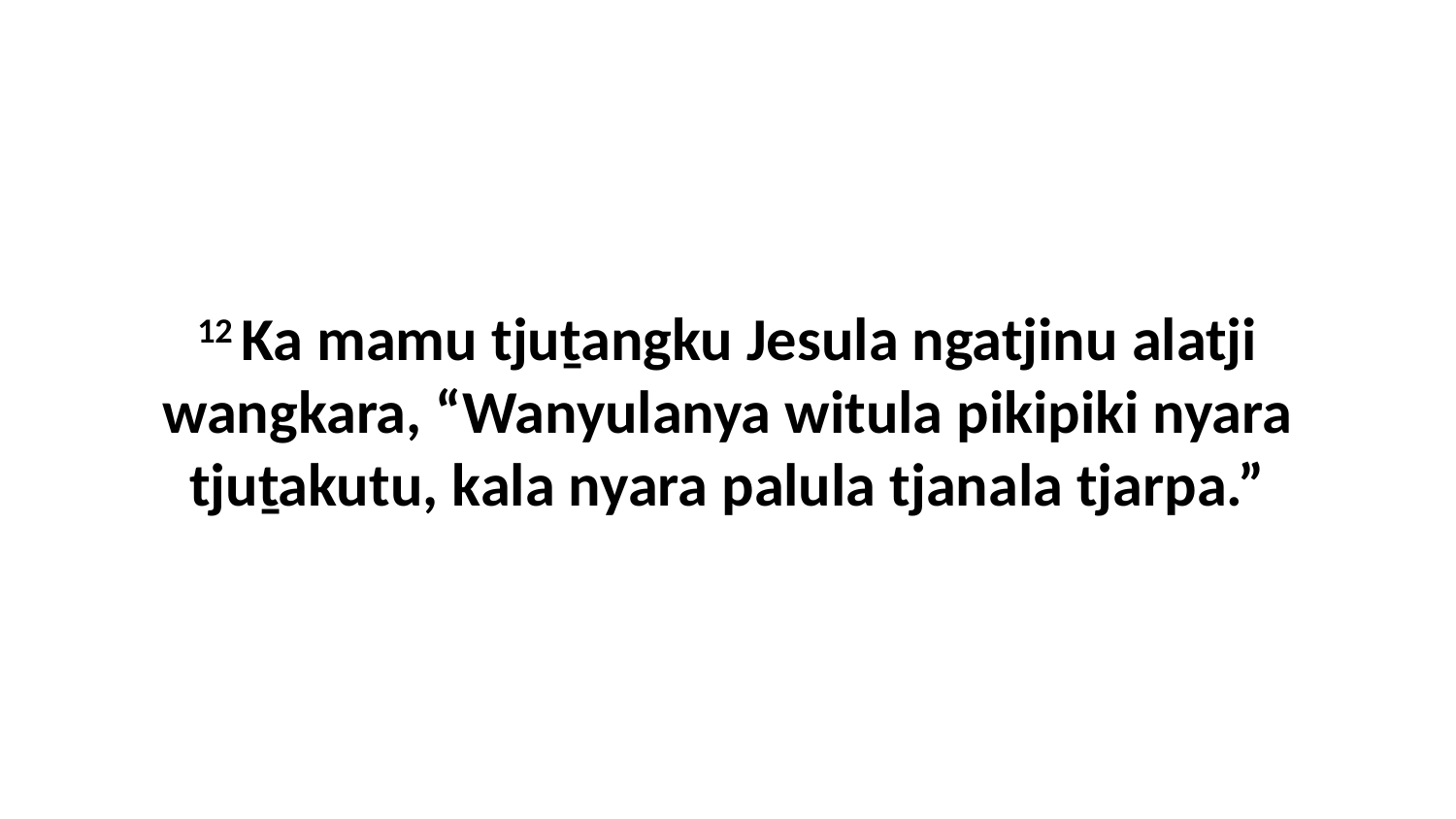

12 Ka mamu tjuṯangku Jesula ngatjinu alatji wangkara, “Wanyulanya witula pikipiki nyara tjuṯakutu, kala nyara palula tjanala tjarpa.”